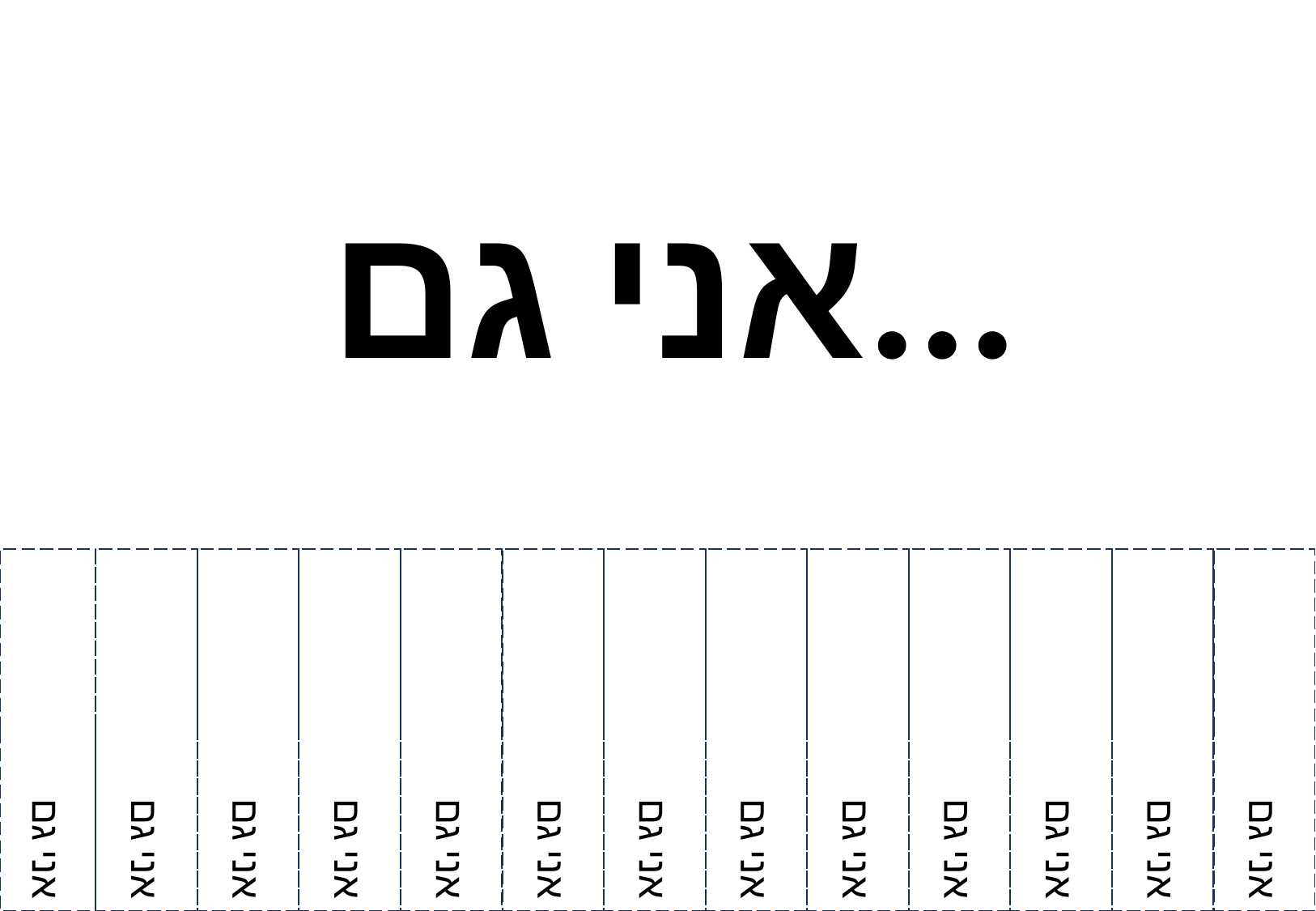

אני גם...
אני גם
אני גם
אני גם
אני גם
אני גם
אני גם
אני גם
אני גם
אני גם
אני גם
אני גם
אני גם
אני גם